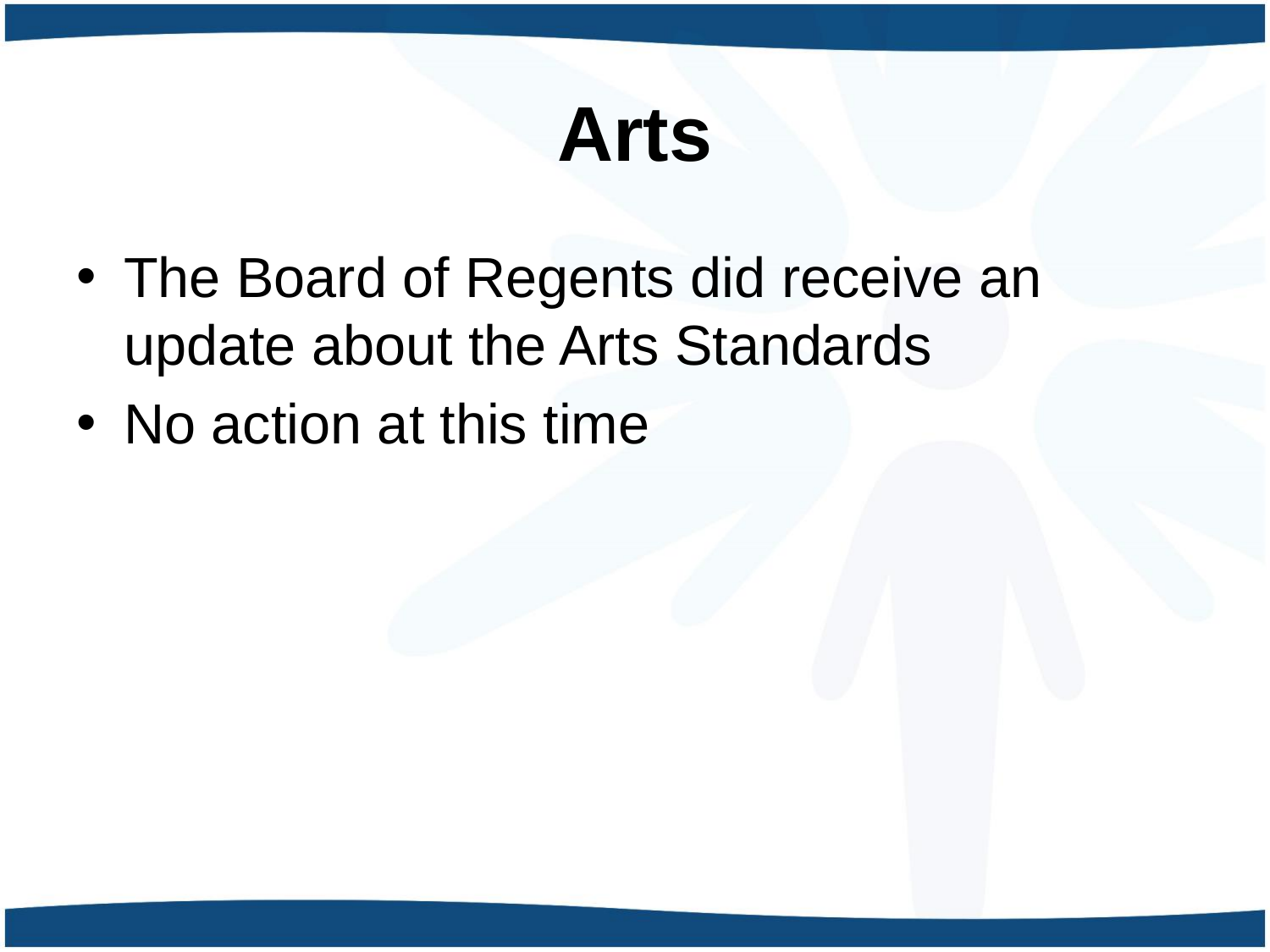

# Arts
The Board of Regents did receive an update about the Arts Standards
No action at this time